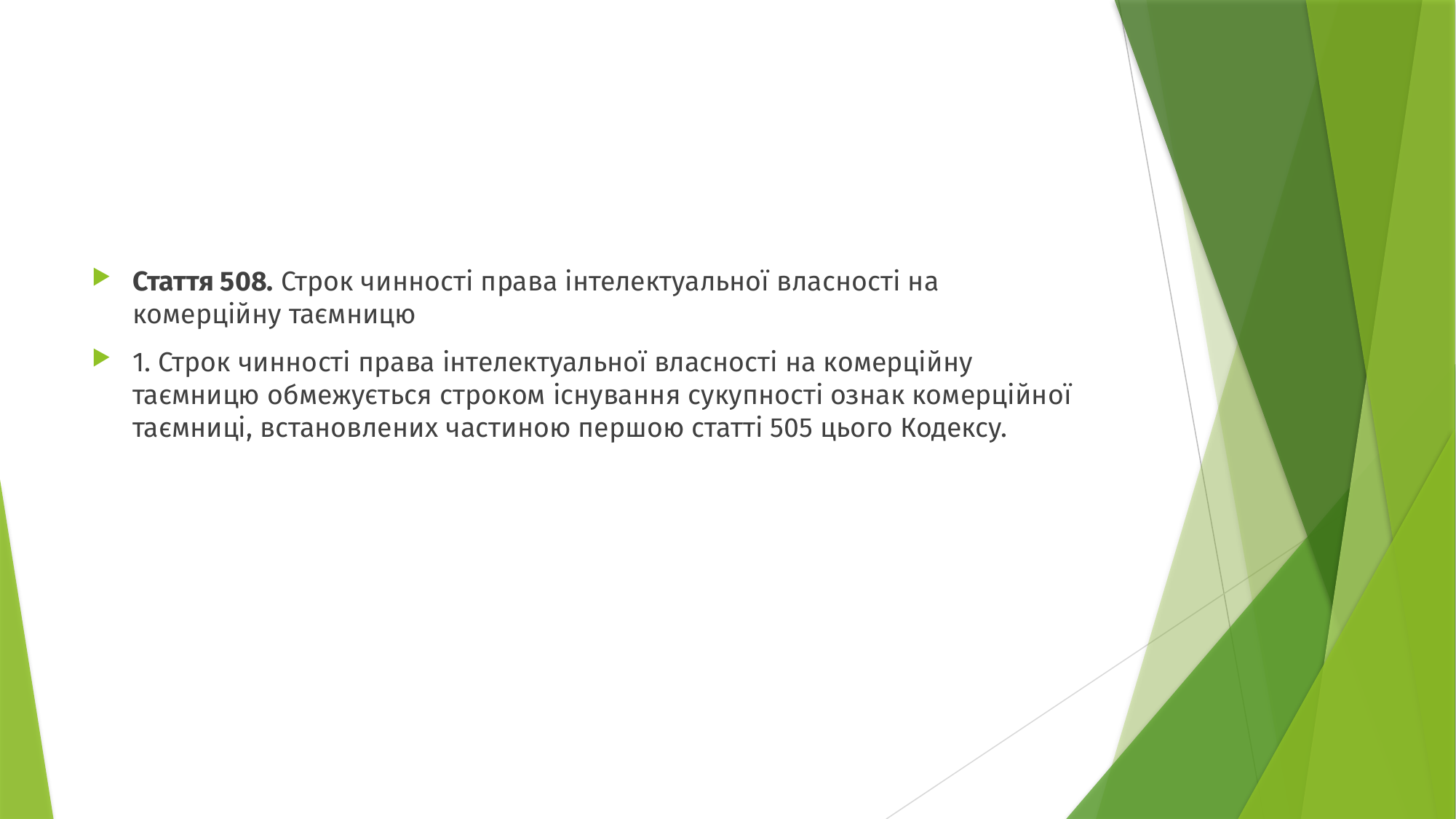

#
Стаття 508. Строк чинності права інтелектуальної власності на комерційну таємницю
1. Строк чинності права інтелектуальної власності на комерційну таємницю обмежується строком існування сукупності ознак комерційної таємниці, встановлених частиною першою статті 505 цього Кодексу.